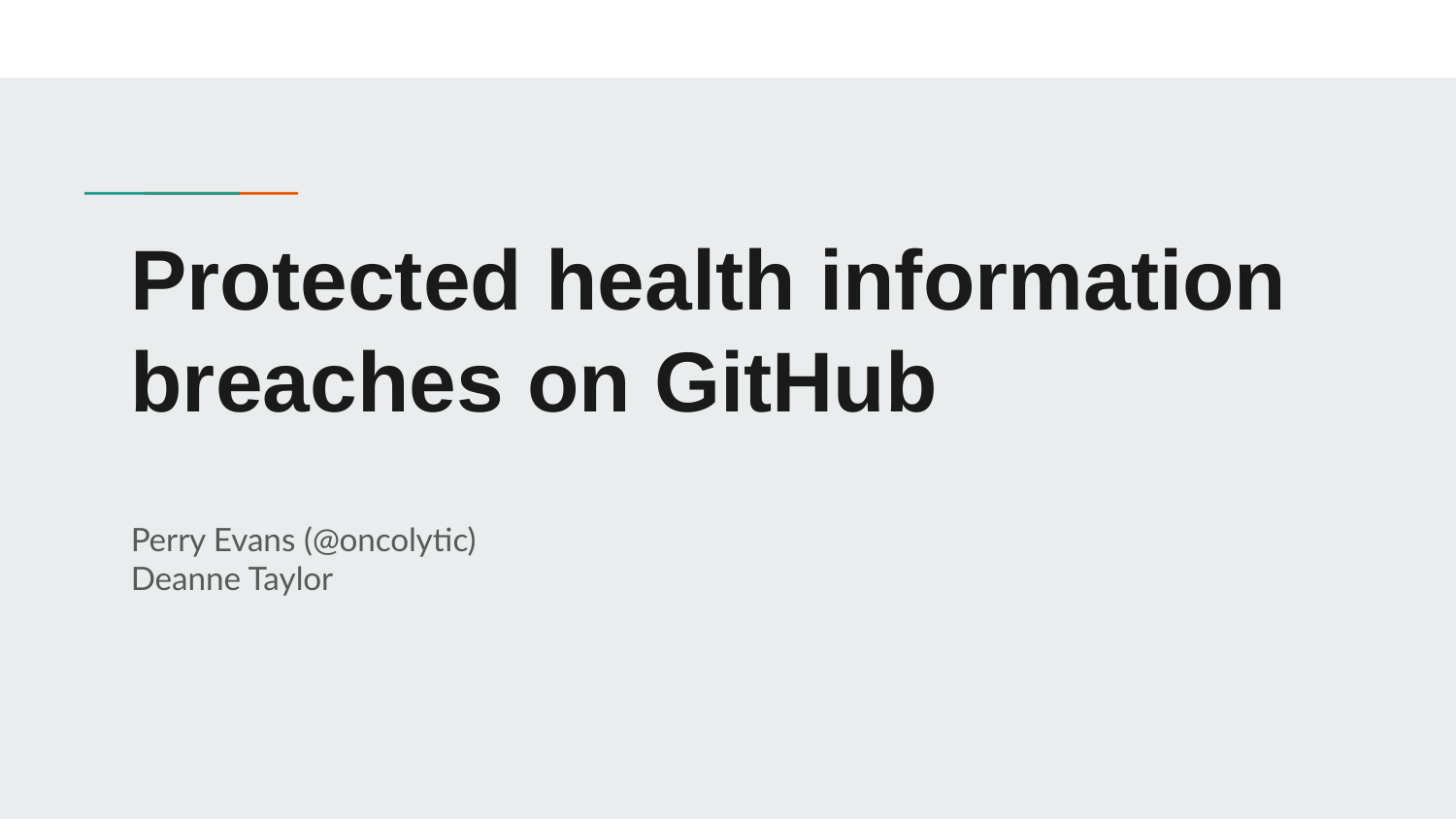

# Protected health information breaches on GitHub
Perry Evans (@oncolytic)
Deanne Taylor